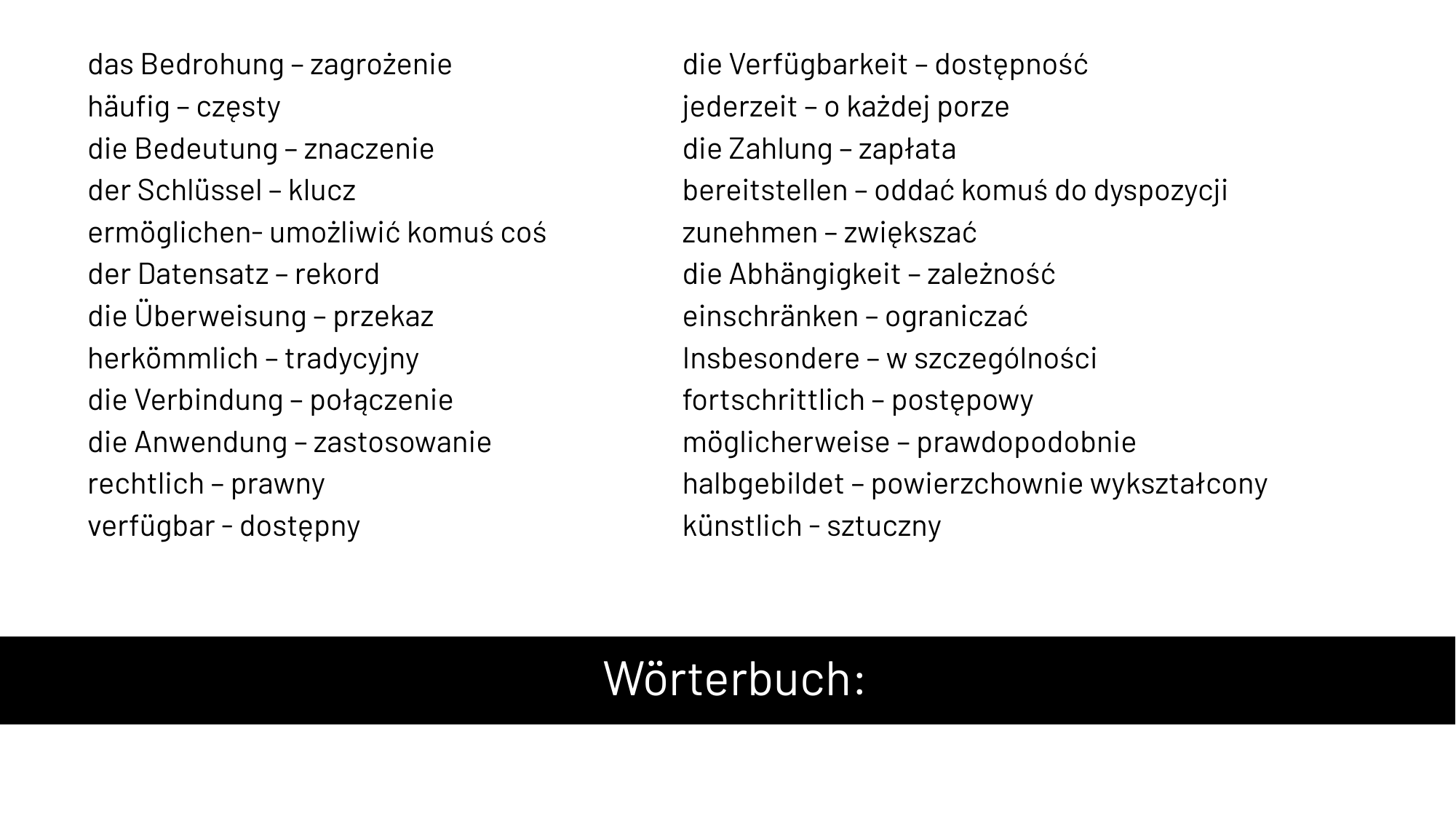

das Bedrohung – zagrożenie
häufig – częsty
die Bedeutung – znaczenie
der Schlüssel – klucz
ermöglichen- umożliwić komuś coś
der Datensatz – rekord
die Überweisung – przekaz
herkömmlich – tradycyjny
die Verbindung – połączenie
die Anwendung – zastosowanie
rechtlich – prawny
verfügbar - dostępny

die Verfügbarkeit – dostępność
jederzeit – o każdej porze
die Zahlung – zapłata
bereitstellen – oddać komuś do dyspozycji
zunehmen – zwiększać
die Abhängigkeit – zależność
einschränken – ograniczać
Insbesondere – w szczególności
fortschrittlich – postępowy
möglicherweise – prawdopodobnie
halbgebildet – powierzchownie wykształcony
künstlich - sztuczny

# Wörterbuch: